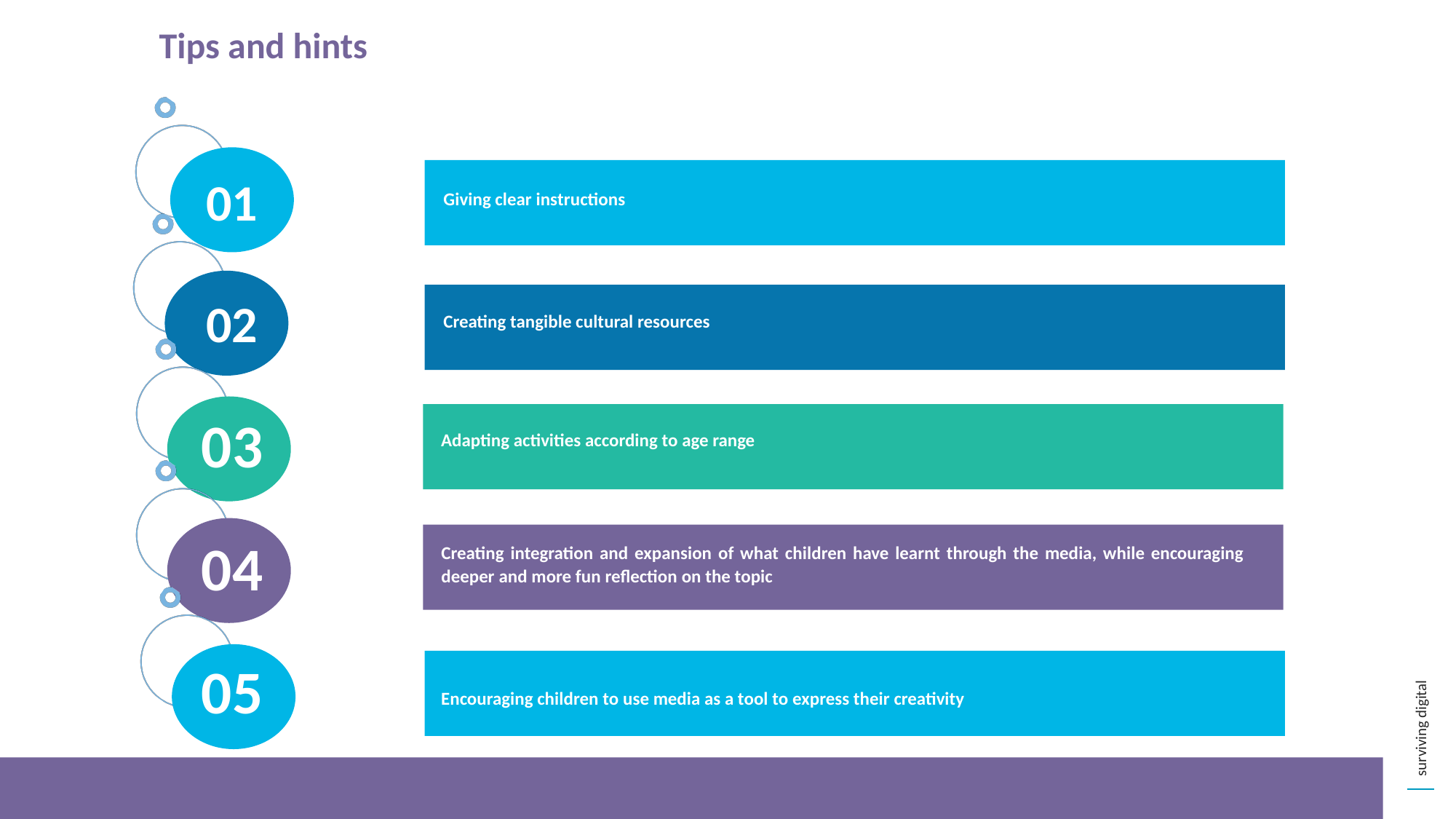

Tips and hints
01
Giving clear instructions
02
Creating tangible cultural resources
03
Adapting activities according to age range
04
Creating integration and expansion of what children have learnt through the media, while encouraging deeper and more fun reflection on the topic
05

Encouraging children to use media as a tool to express their creativity